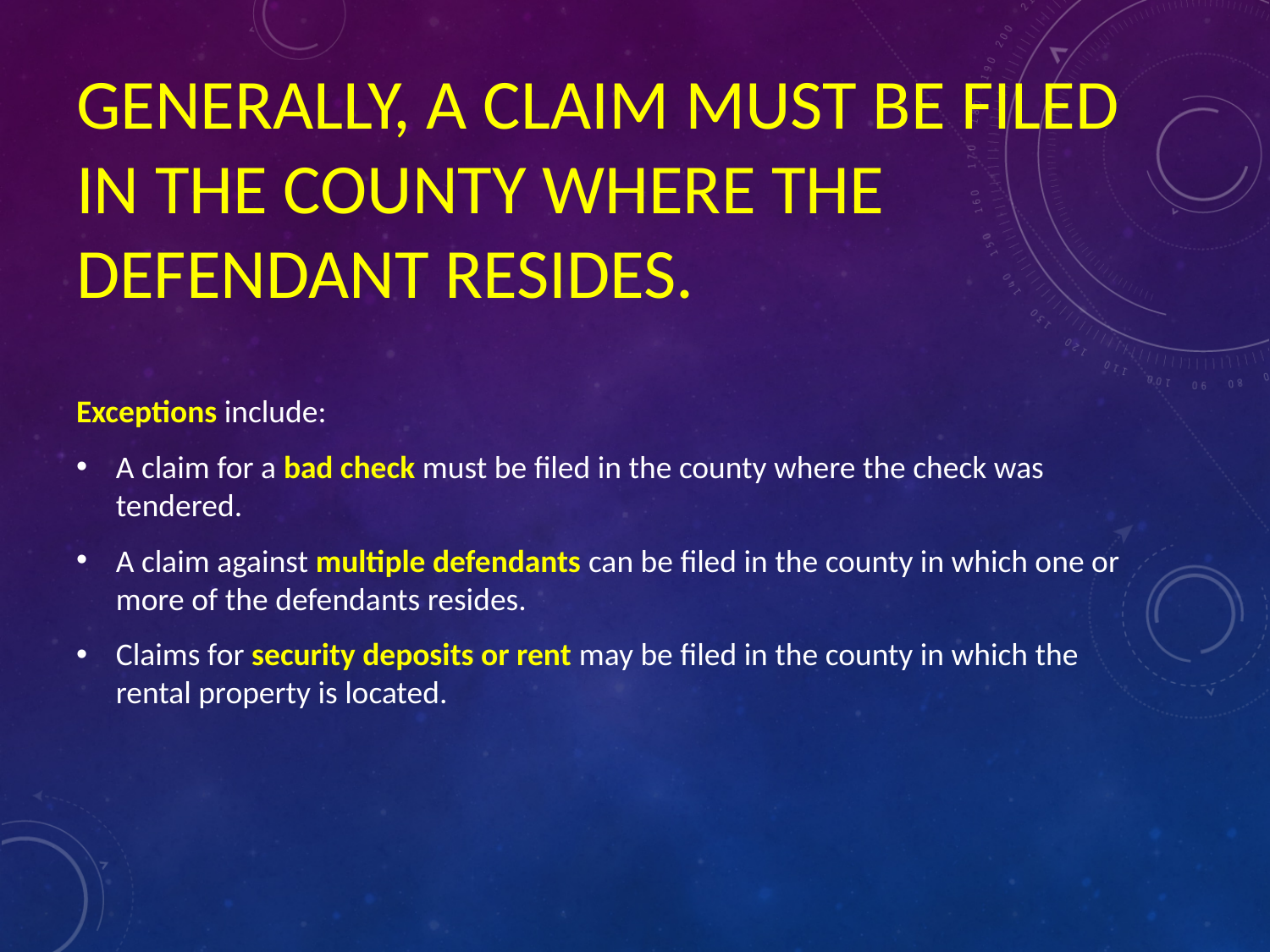

# GENERALLY, A CLAIM MUST BE FILED IN THE COUNTY WHERE THE DEFENDANT RESIDES.
Exceptions include:
A claim for a bad check must be filed in the county where the check was tendered.
A claim against multiple defendants can be filed in the county in which one or more of the defendants resides.
Claims for security deposits or rent may be filed in the county in which the rental property is located.